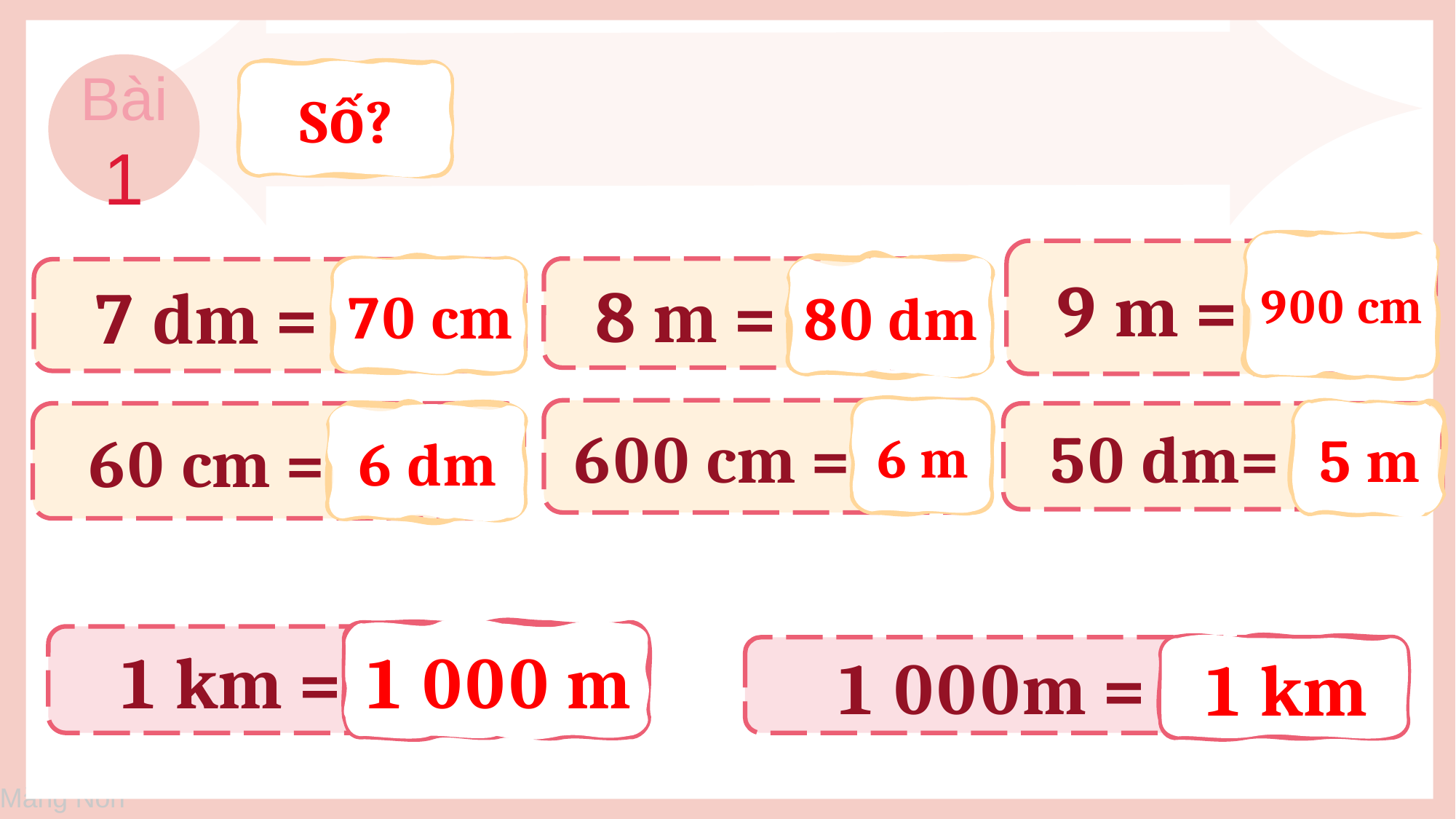

Bài
1
Số?
900 cm
9 m = ?cm
8 m = ?dm
80 dm
7 dm = ?cm
70 cm
600 cm = ?m
6 m
60 cm = ?dm
5 m
50 dm= ? m
6 dm
1 000 m
1 km = ? m
1 000m = ? km
1 km